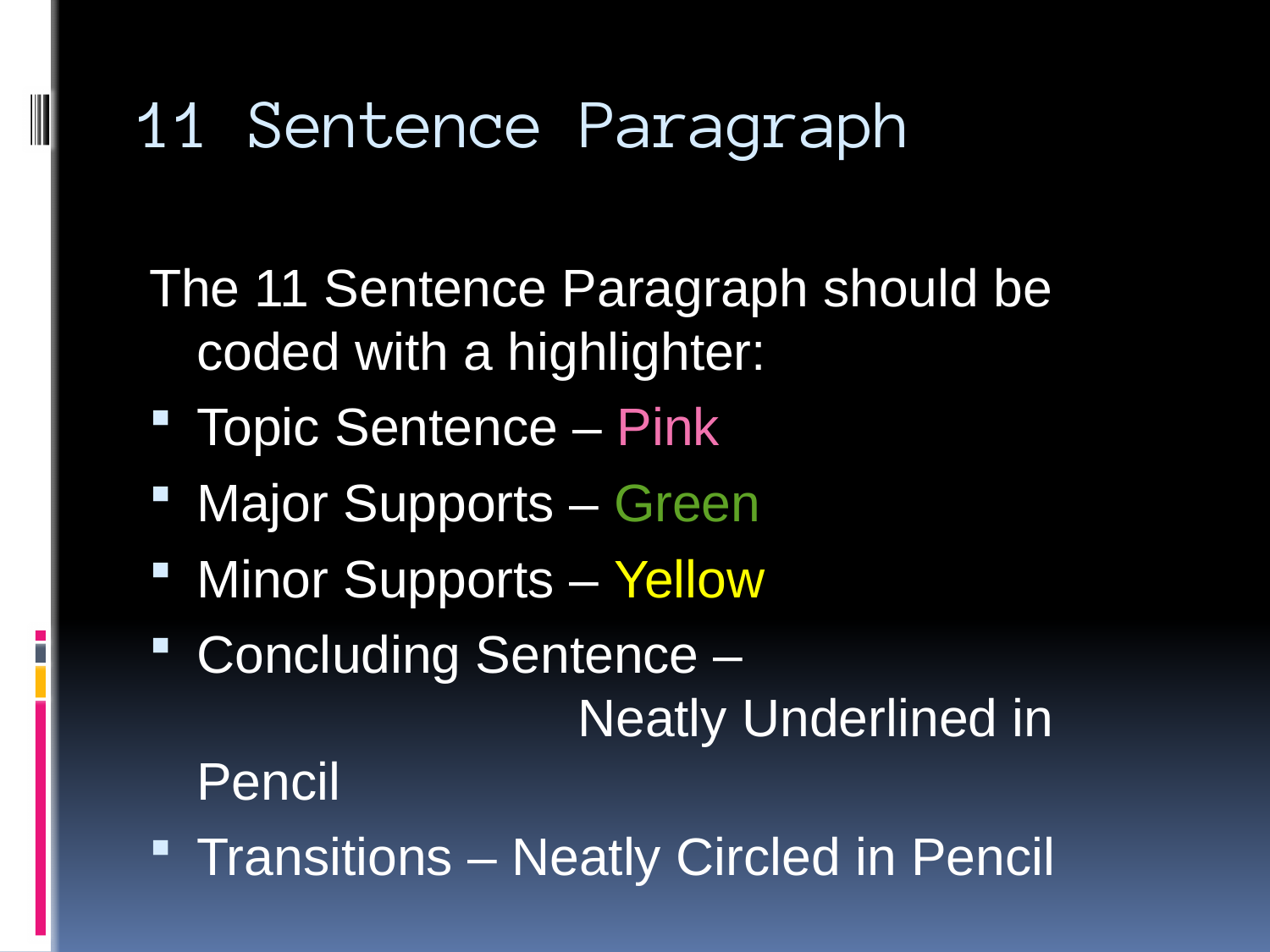

# 11 Sentence Paragraph
The 11 Sentence Paragraph should be coded with a highlighter:
Topic Sentence – Pink
Major Supports – Green
Minor Supports – Yellow
Concluding Sentence –                                           		Neatly Underlined in Pencil
Transitions – Neatly Circled in Pencil